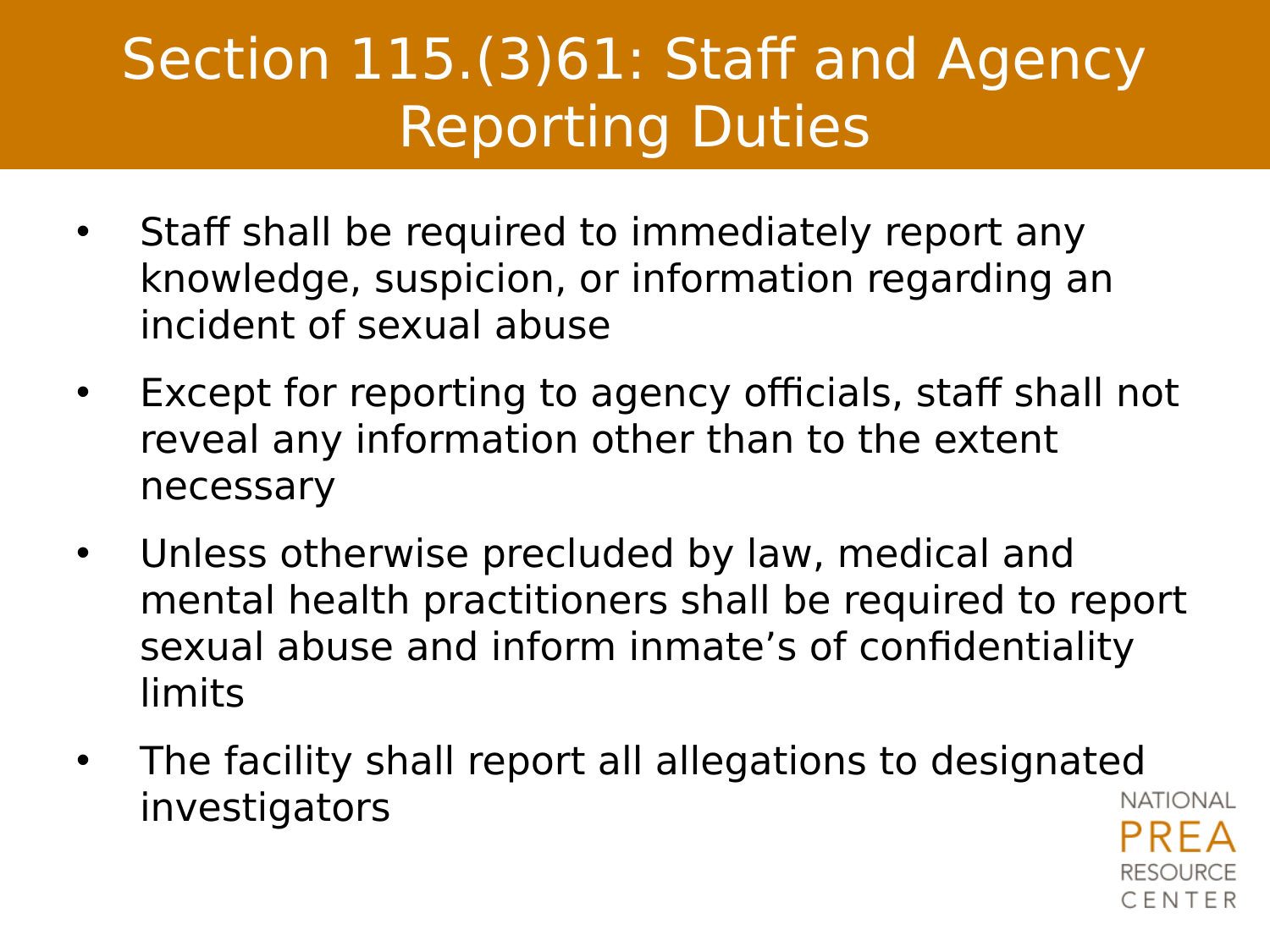

# Section 115.(3)61: Staff and Agency Reporting Duties
Staff shall be required to immediately report any knowledge, suspicion, or information regarding an incident of sexual abuse
Except for reporting to agency officials, staff shall not reveal any information other than to the extent necessary
Unless otherwise precluded by law, medical and mental health practitioners shall be required to report sexual abuse and inform inmate’s of confidentiality limits
The facility shall report all allegations to designated investigators